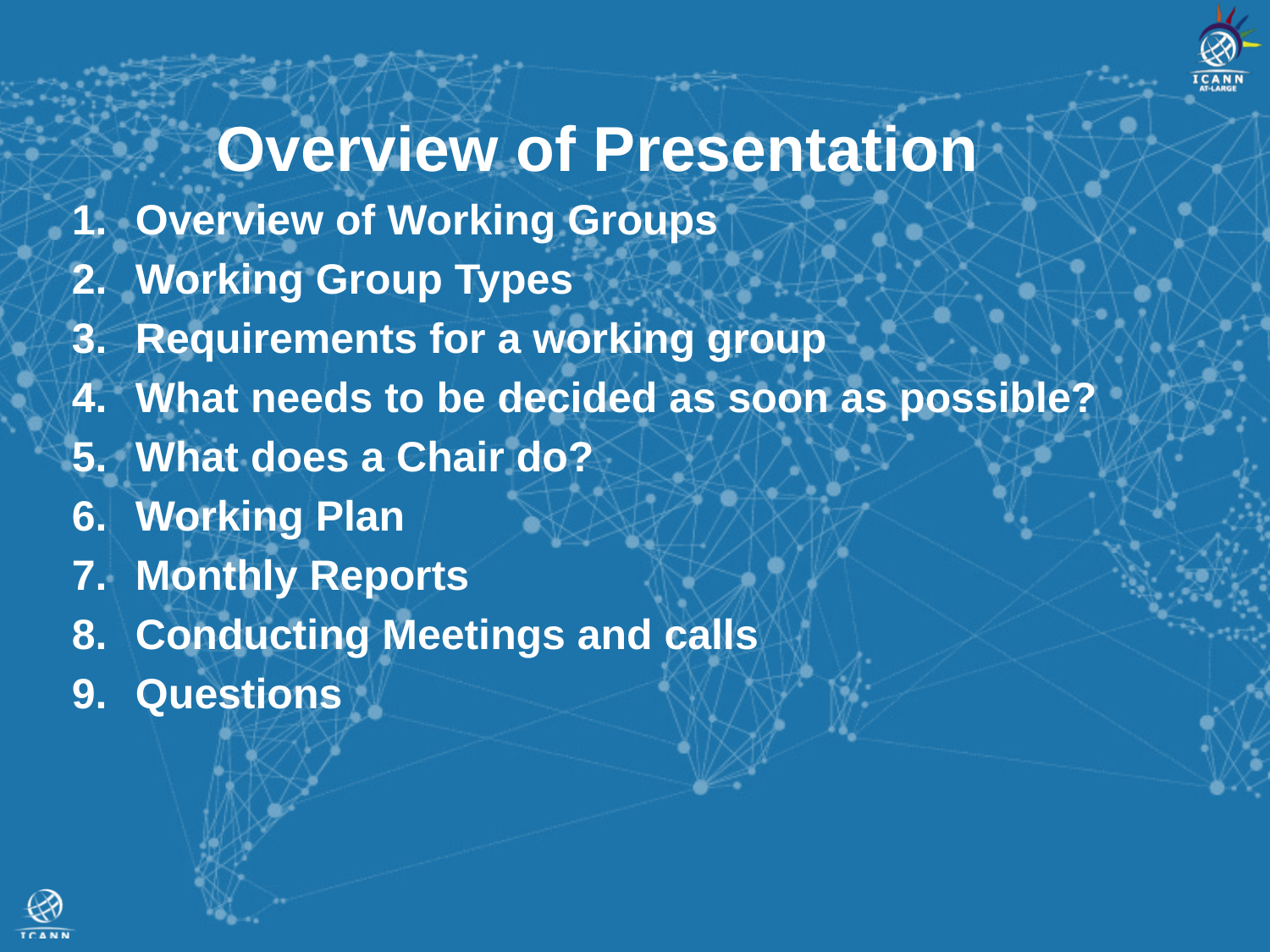

Overview of Presentation
Overview of Working Groups
Working Group Types
Requirements for a working group
What needs to be decided as soon as possible?
What does a Chair do?
Working Plan
Monthly Reports
Conducting Meetings and calls
Questions